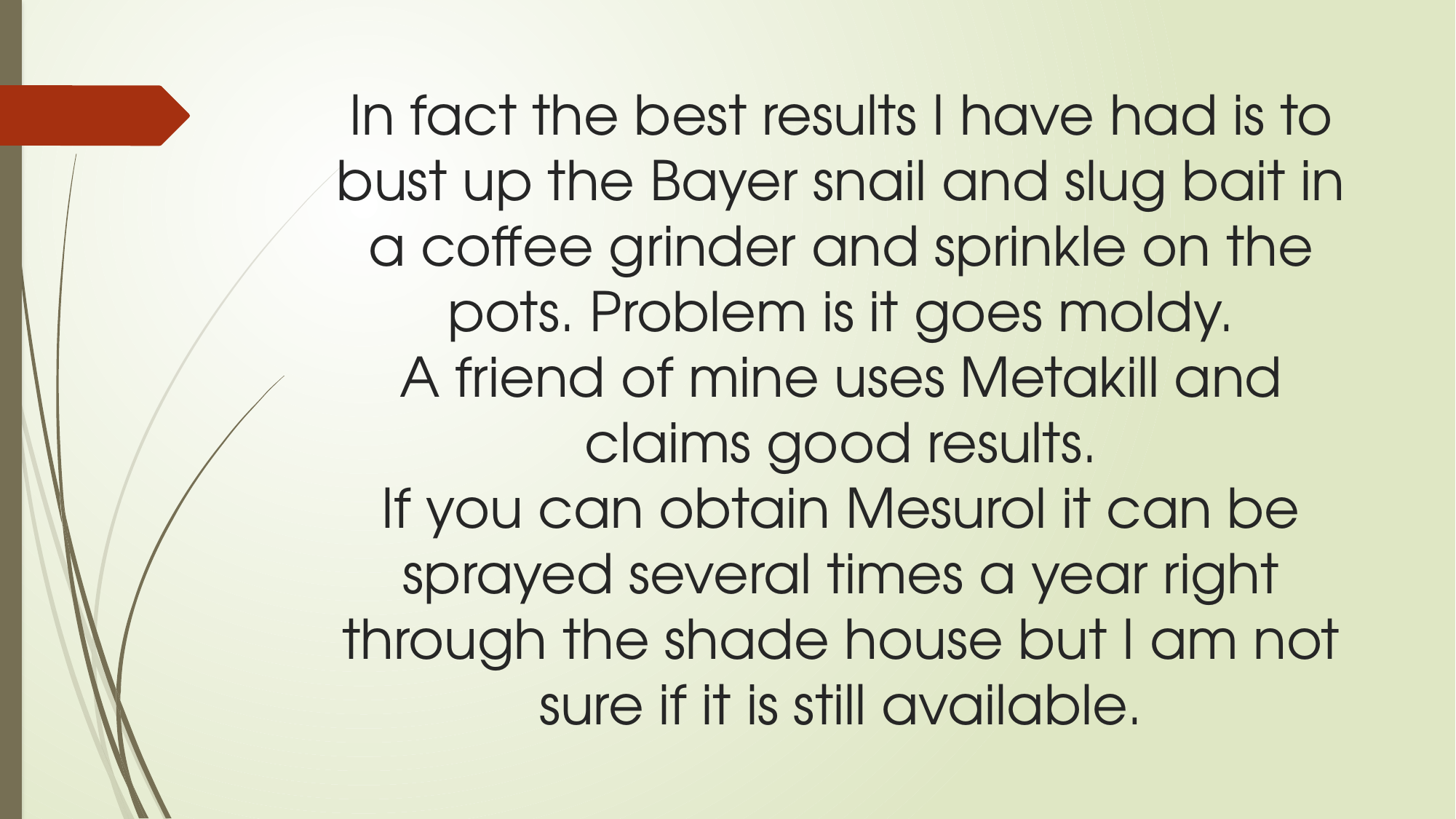

# In fact the best results I have had is to bust up the Bayer snail and slug bait in a coffee grinder and sprinkle on the pots. Problem is it goes moldy. A friend of mine uses Metakill and claims good results. If you can obtain Mesurol it can be sprayed several times a year right through the shade house but I am not sure if it is still available.